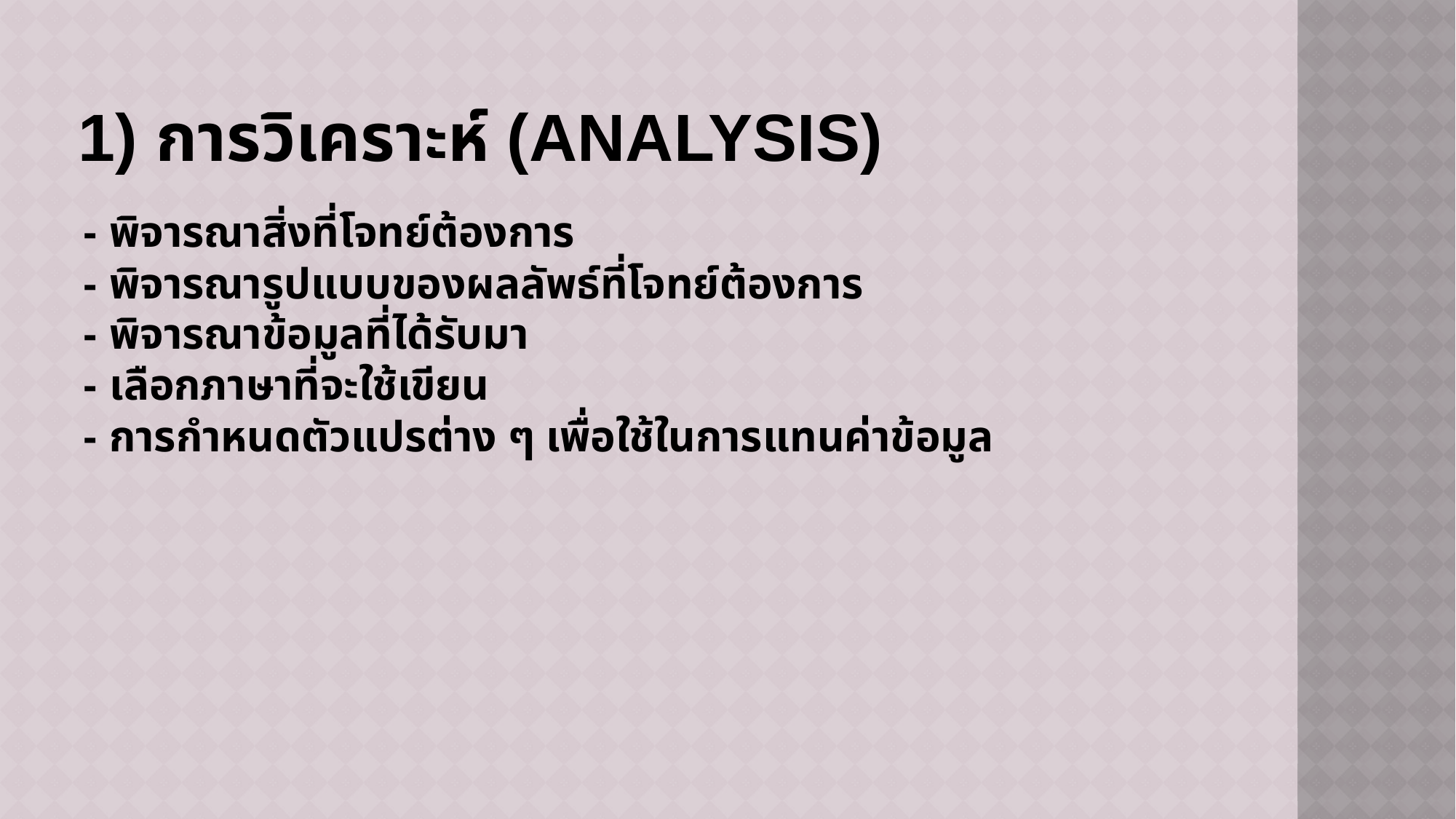

# 1) การวิเคราะห์ (Analysis)
- พิจารณาสิ่งที่โจทย์ต้องการ
- พิจารณารูปแบบของผลลัพธ์ที่โจทย์ต้องการ
- พิจารณาข้อมูลที่ได้รับมา
- เลือกภาษาที่จะใช้เขียน
- การกำหนดตัวแปรต่าง ๆ เพื่อใช้ในการแทนค่าข้อมูล